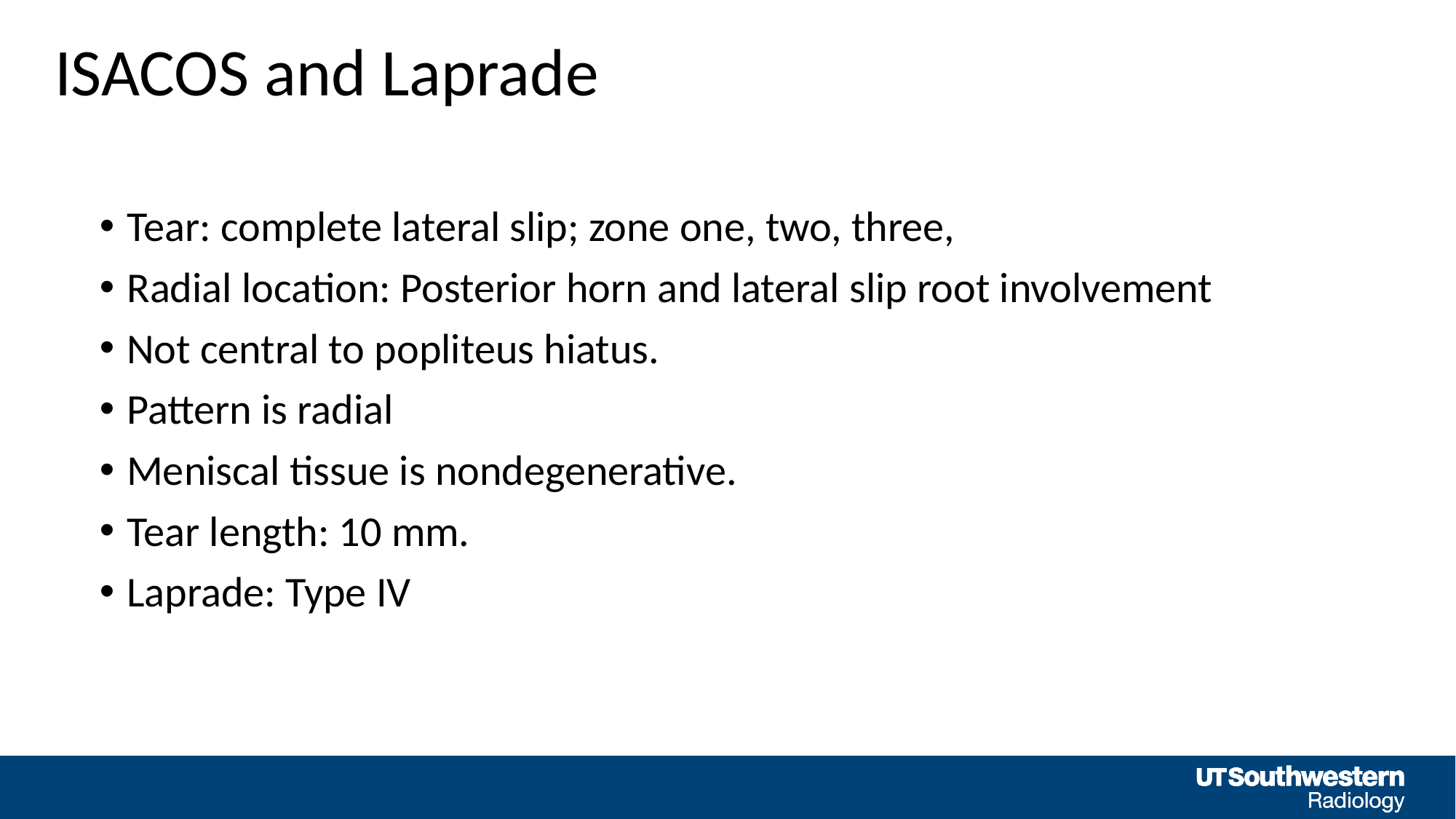

# ISACOS and Laprade

Tear: complete lateral slip; zone one, two, three,
Radial location: Posterior horn and lateral slip root involvement
Not central to popliteus hiatus.
Pattern is radial
Meniscal tissue is nondegenerative.
Tear length: 10 mm.
Laprade: Type IV